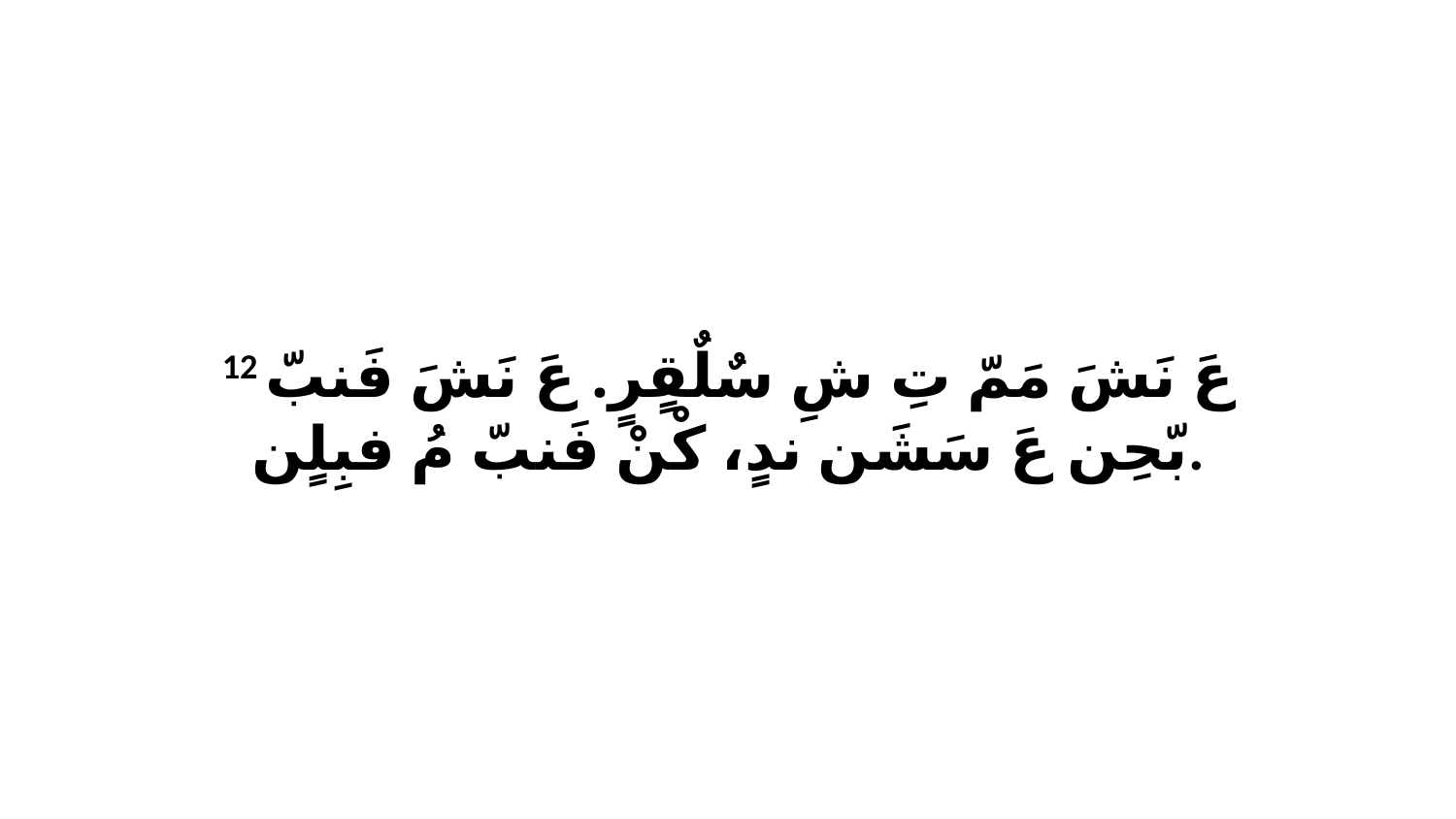

12 عَ نَشَ مَمّ تِ شِ سٌلٌقٍرٍ. عَ نَشَ فَنبّ بّحِن عَ سَشَن ندٍ، كْنْ فَنبّ مُ فبِلٍن.